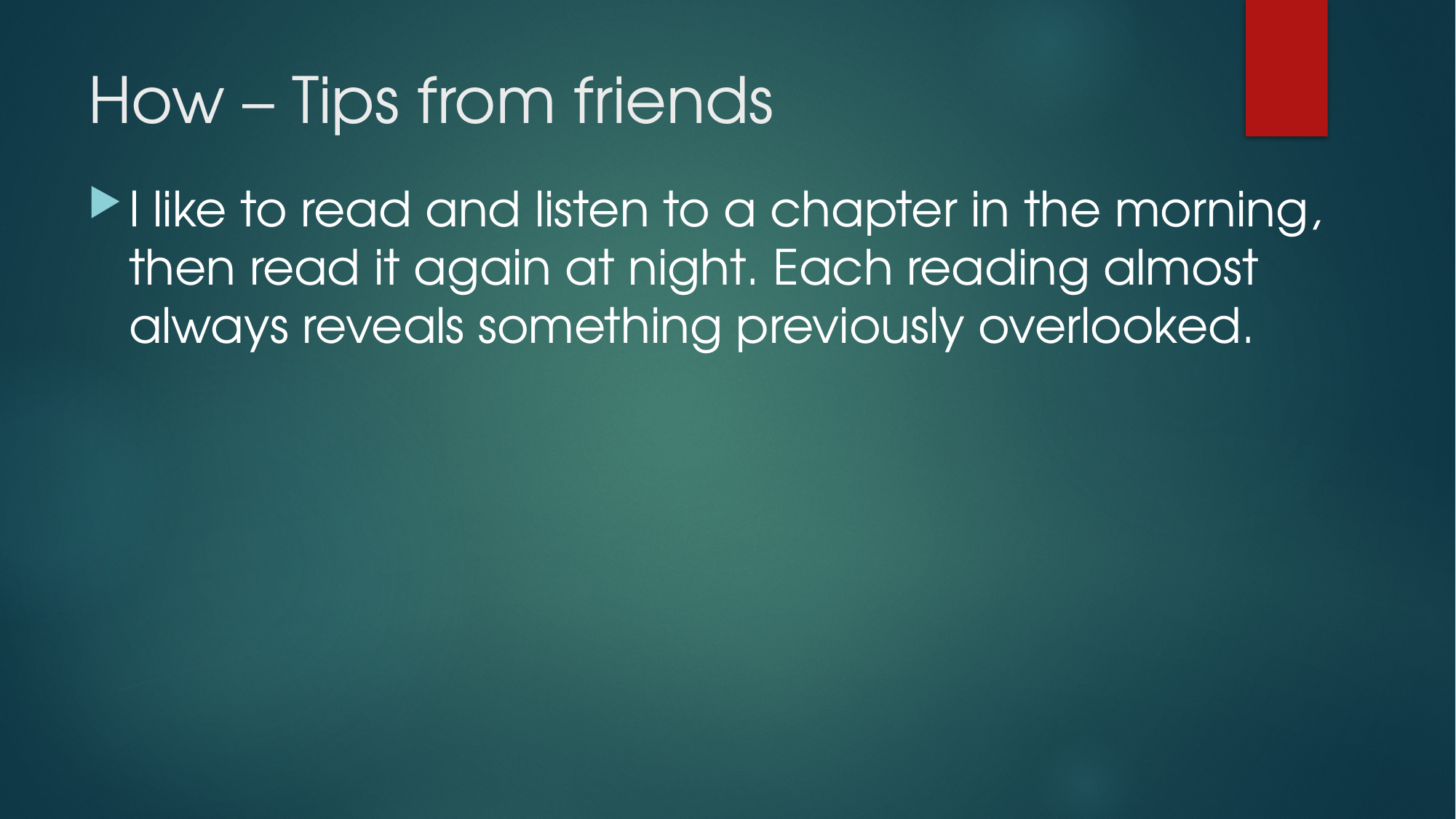

# How – Tips from friends
I like to read and listen to a chapter in the morning, then read it again at night. Each reading almost always reveals something previously overlooked.